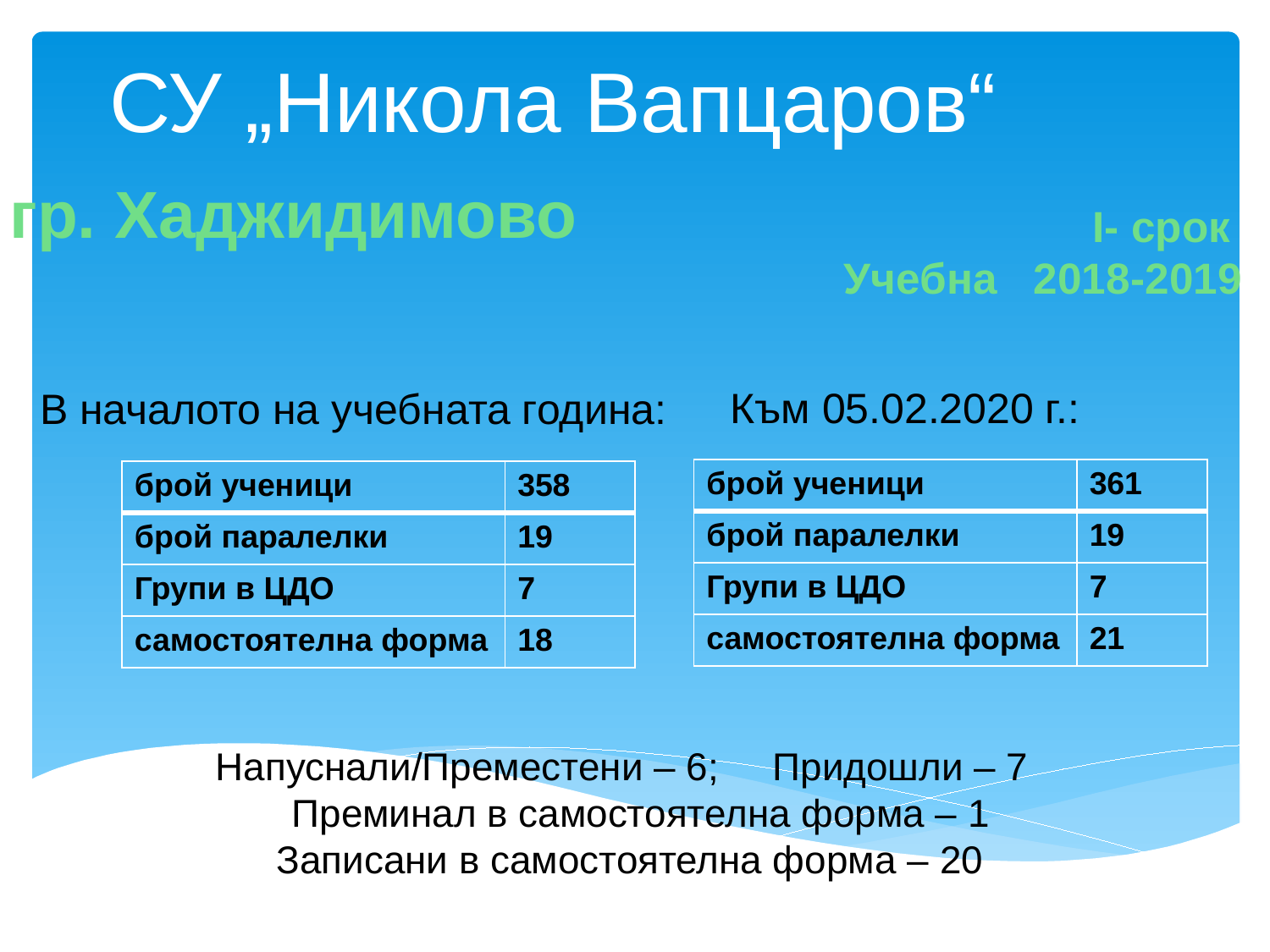

# СУ „Никола Вапцаров“
гр. Хаджидимово
I- срок
Учебна   2018-2019
            Към 05.02.2020 г.:

В началото на учебната година:

| брой ученици | 361 |
| --- | --- |
| брой паралелки | 19 |
| Групи в ЦДО | 7 |
| самостоятелна форма | 21 |
| брой ученици | 358 |
| --- | --- |
| брой паралелки | 19 |
| Групи в ЦДО | 7 |
| самостоятелна форма | 18 |
                Напуснали/Преместени – 6;     Придошли – 7
Преминал в самостоятелна форма – 1
 Записани в самостоятелна форма – 20